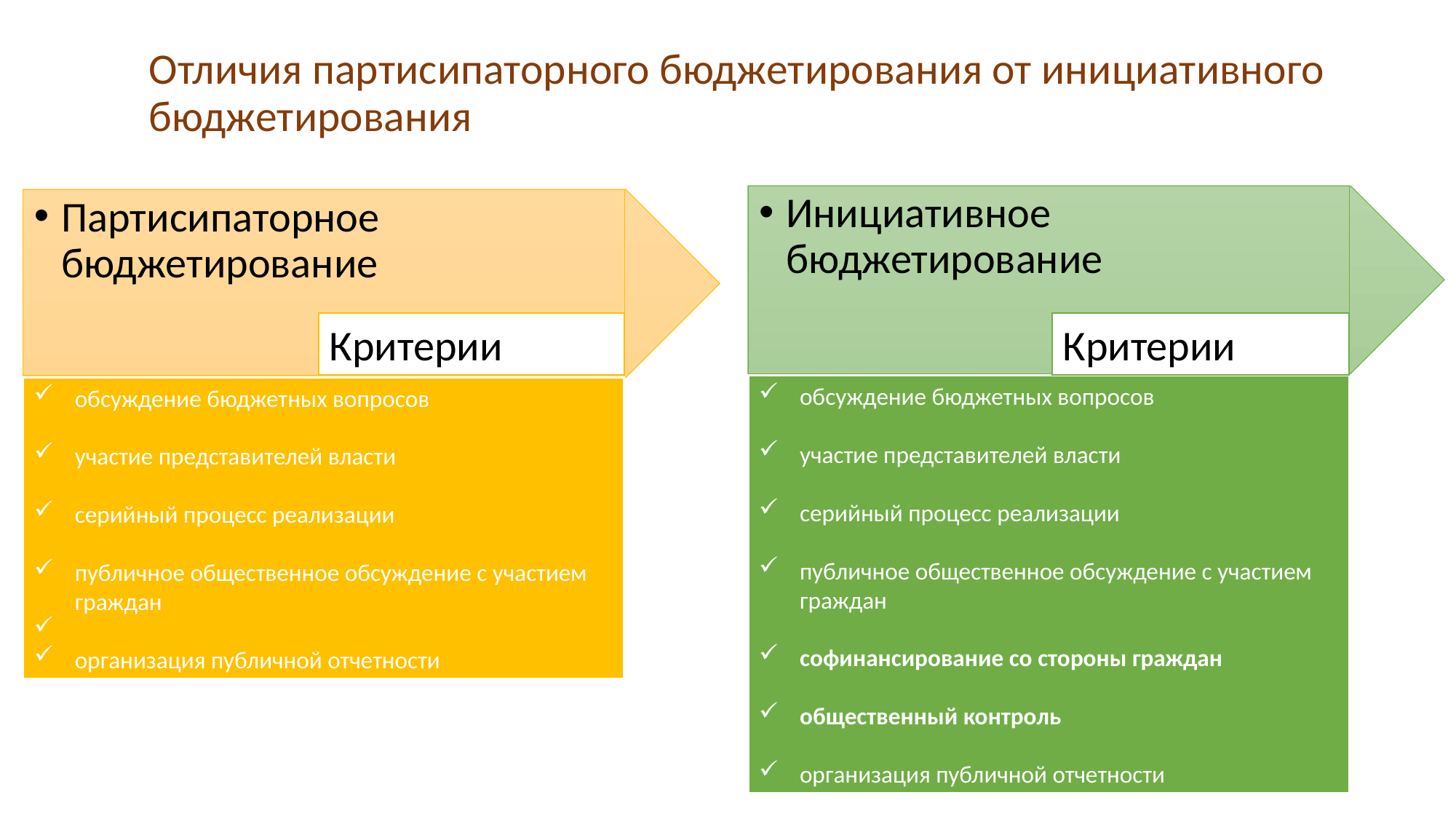

# Отличия партисипаторного бюджетирования от инициативного бюджетирования

Инициативное бюджетирование

Партисипаторное бюджетирование
Критерии
Критерии
обсуждение бюджетных вопросов

участие представителей власти

серийный процесс реализации

публичное общественное обсуждение с участием граждан

софинансирование со стороны граждан

общественный контроль

организация публичной отчетности
обсуждение бюджетных вопросов

участие представителей власти

серийный процесс реализации

публичное общественное обсуждение с участием граждан

организация публичной отчетности
5